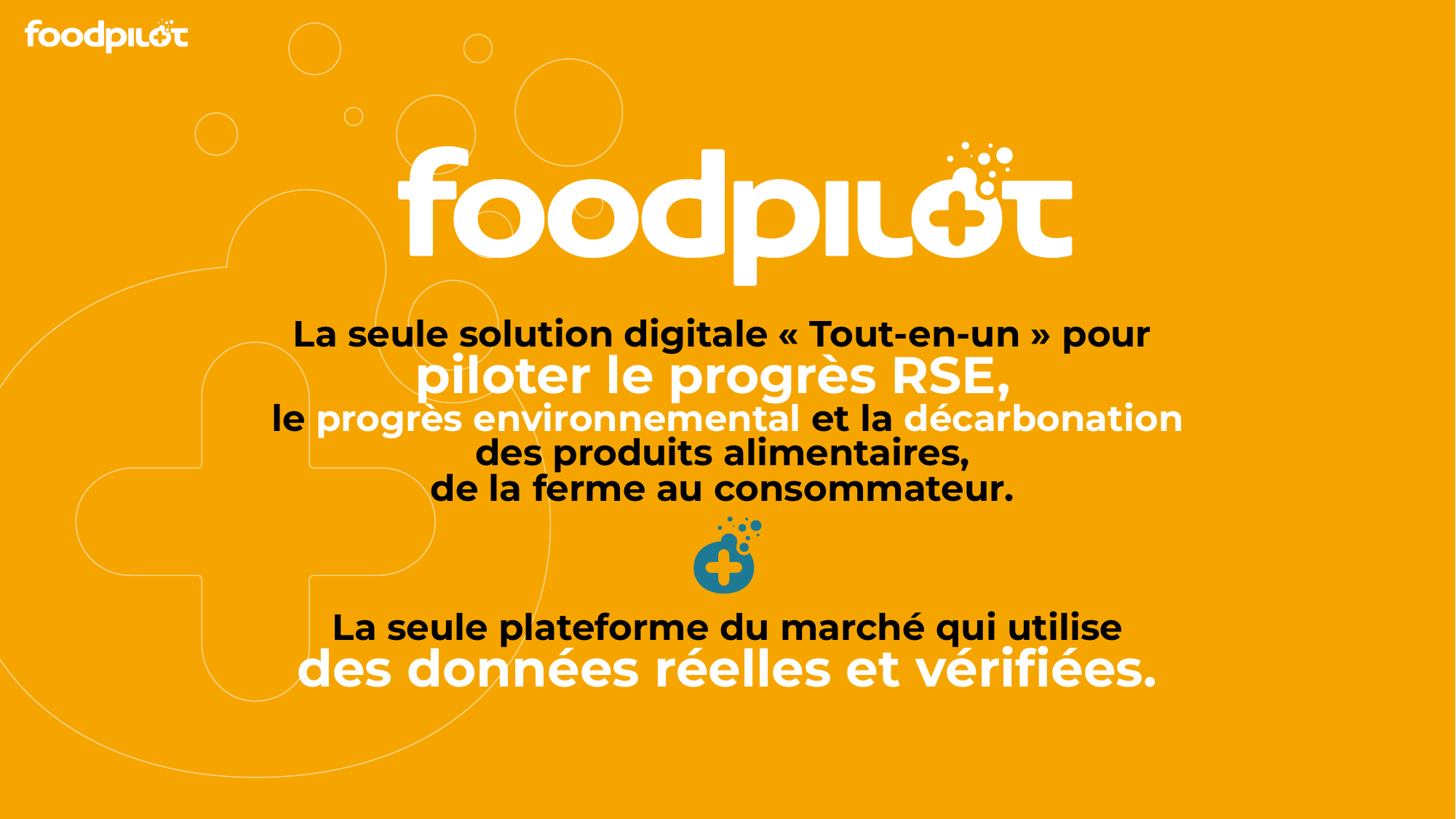

La seule solution digitale « Tout-en-un » pour
piloter le progrès RSE,
 le progrès environnemental et la décarbonation
des produits alimentaires,
de la ferme au consommateur.

La seule plateforme du marché qui utilise
des données réelles et vérifiées.